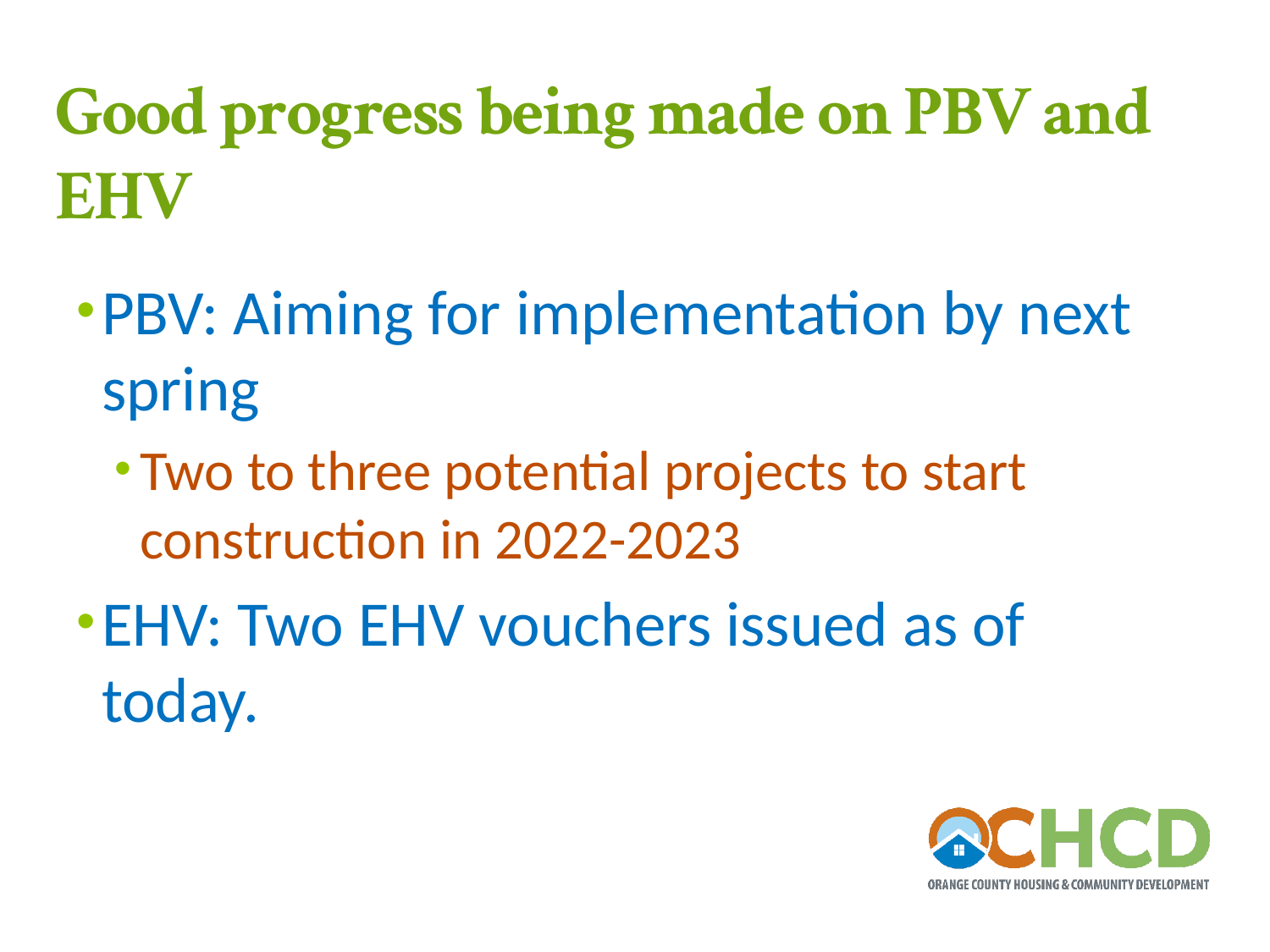

Good progress being made on PBV and EHV
PBV: Aiming for implementation by next spring
Two to three potential projects to start construction in 2022-2023
EHV: Two EHV vouchers issued as of today.